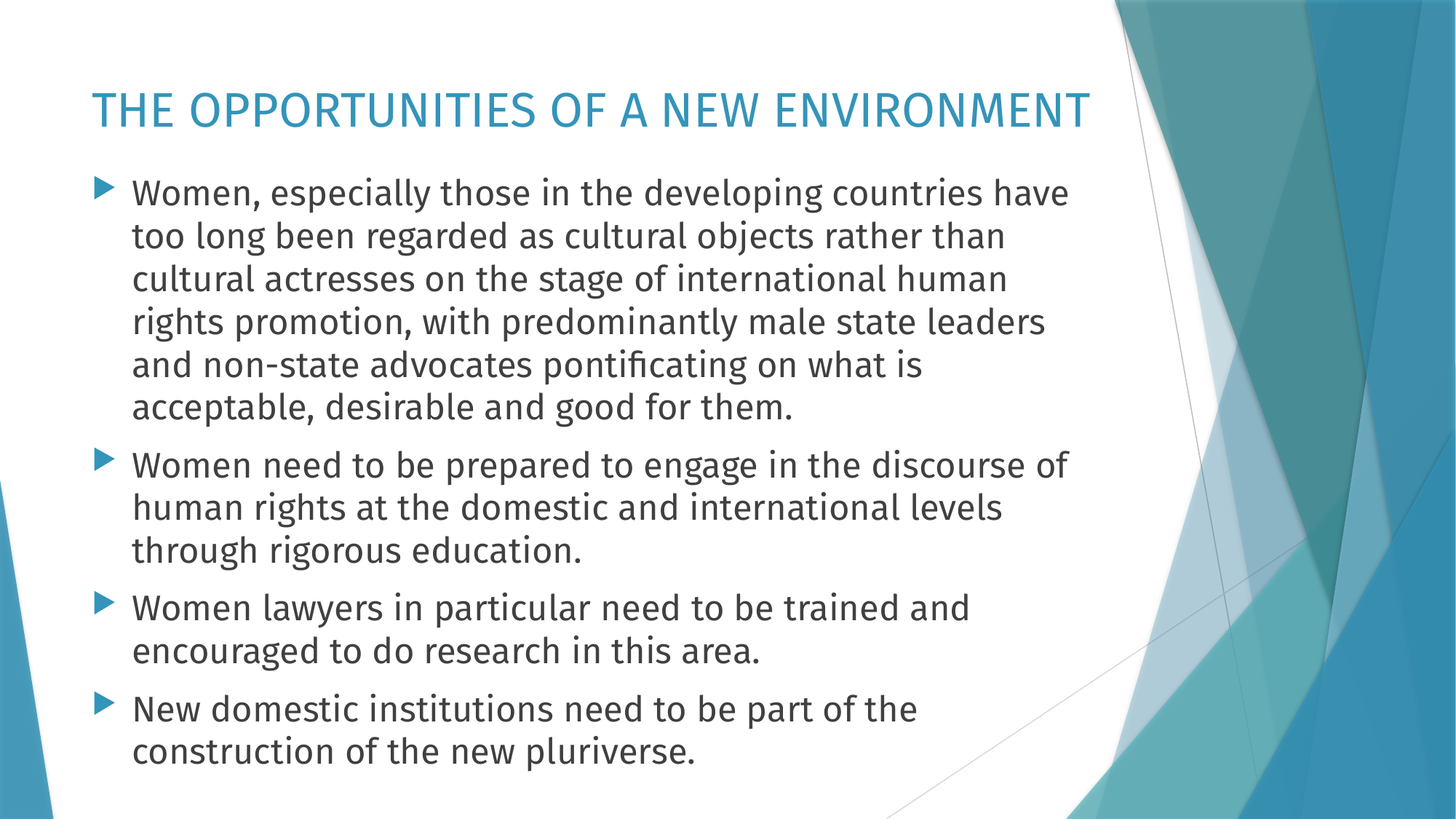

# THE OPPORTUNITIES OF A NEW ENVIRONMENT
Women, especially those in the developing countries have too long been regarded as cultural objects rather than cultural actresses on the stage of international human rights promotion, with predominantly male state leaders and non-state advocates pontificating on what is acceptable, desirable and good for them.
Women need to be prepared to engage in the discourse of human rights at the domestic and international levels through rigorous education.
Women lawyers in particular need to be trained and encouraged to do research in this area.
New domestic institutions need to be part of the construction of the new pluriverse.